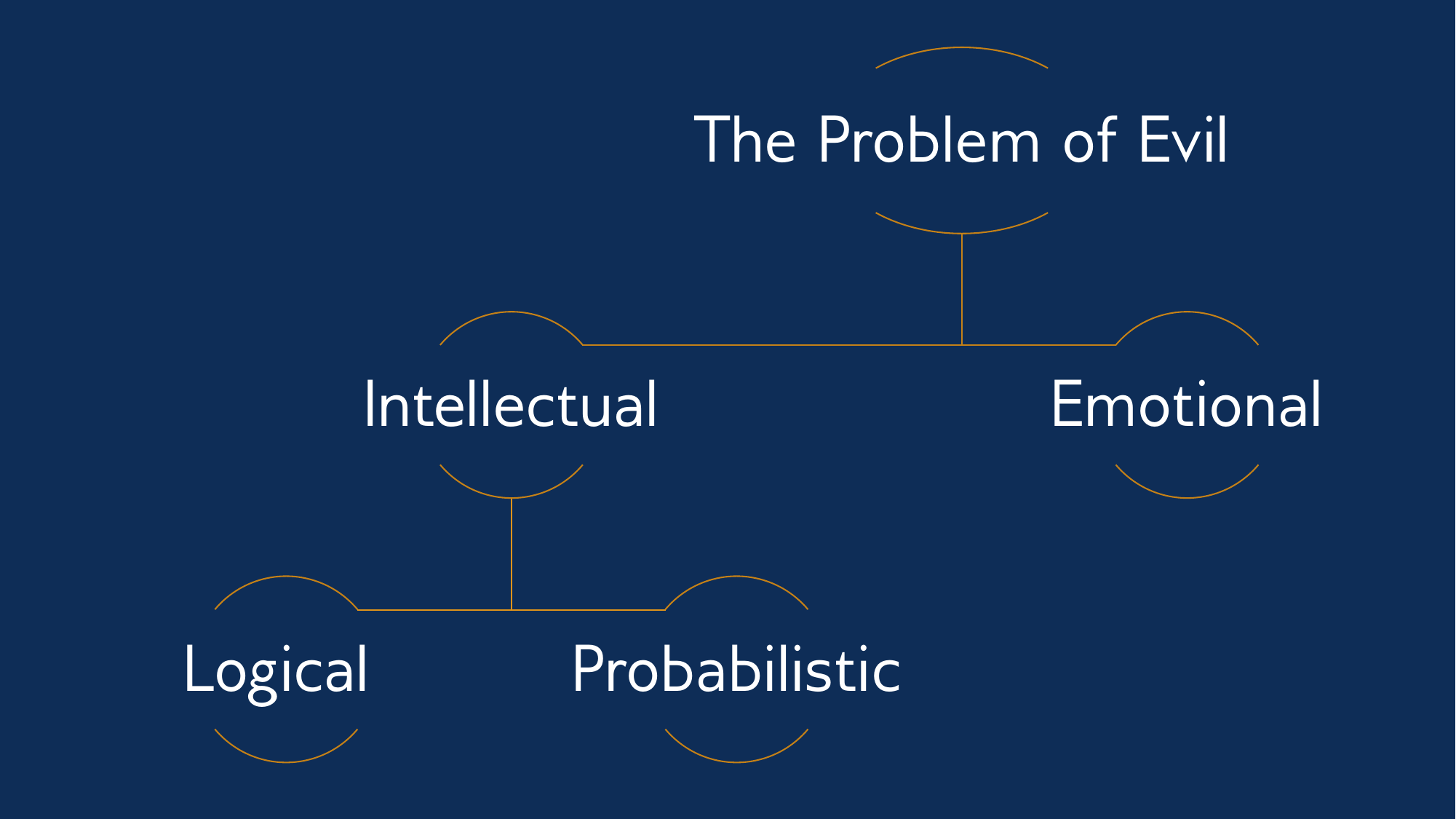

The Problem of Evil
Intellectual
Logical
Probabilistic
Emotional